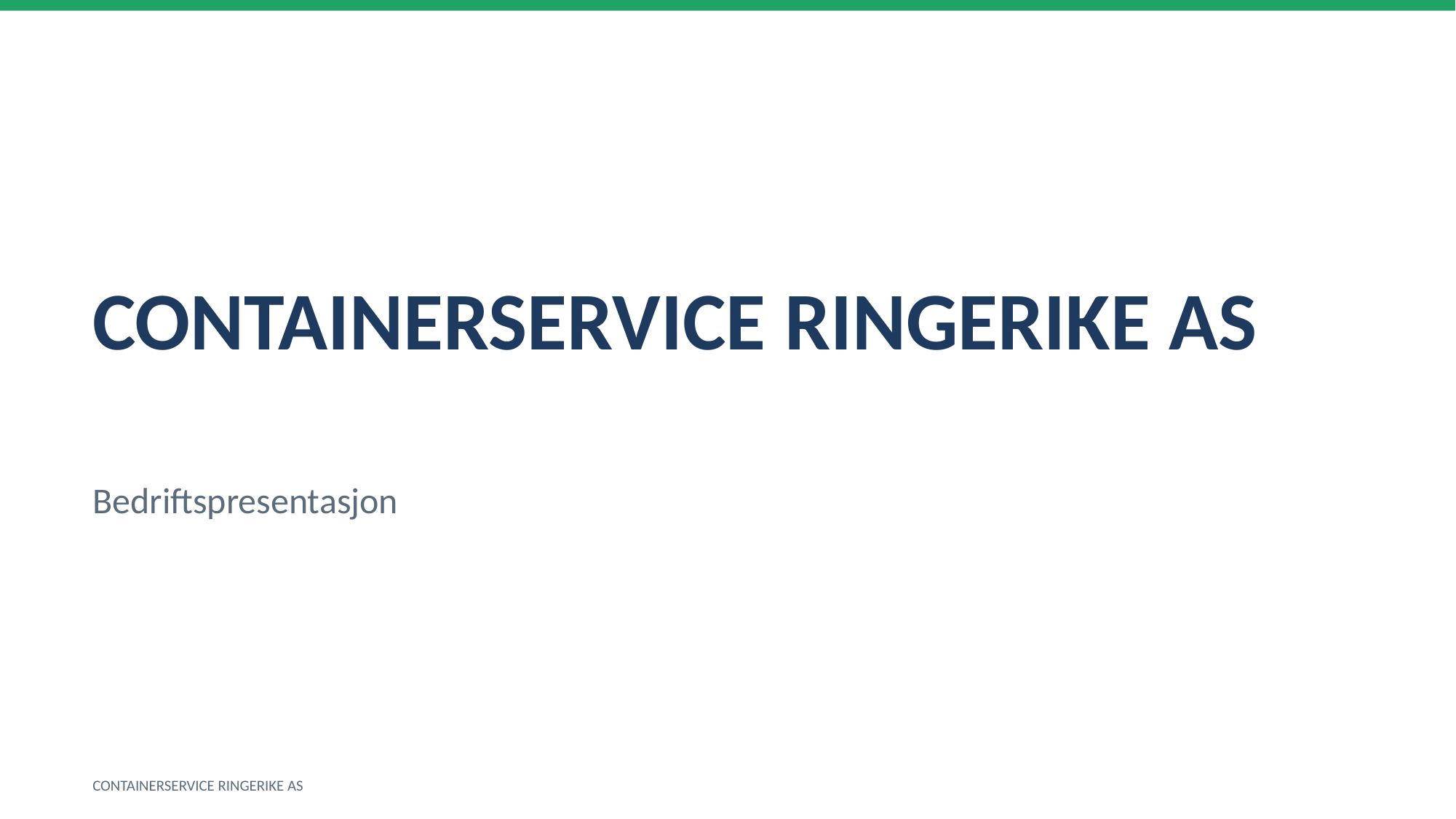

CONTAINERSERVICE RINGERIKE AS
Bedriftspresentasjon
CONTAINERSERVICE RINGERIKE AS